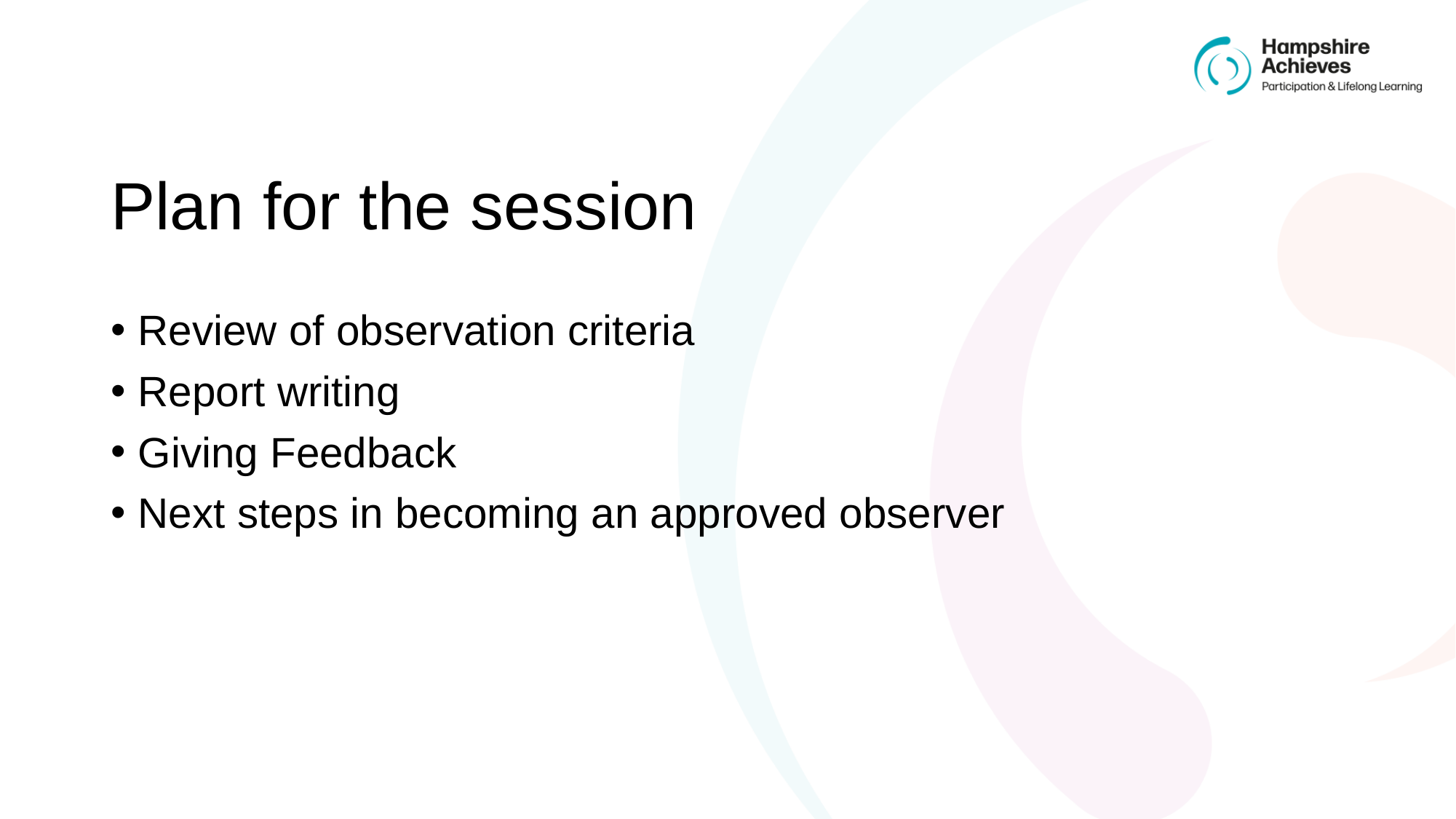

# Plan for the session
Review of observation criteria
Report writing
Giving Feedback
Next steps in becoming an approved observer